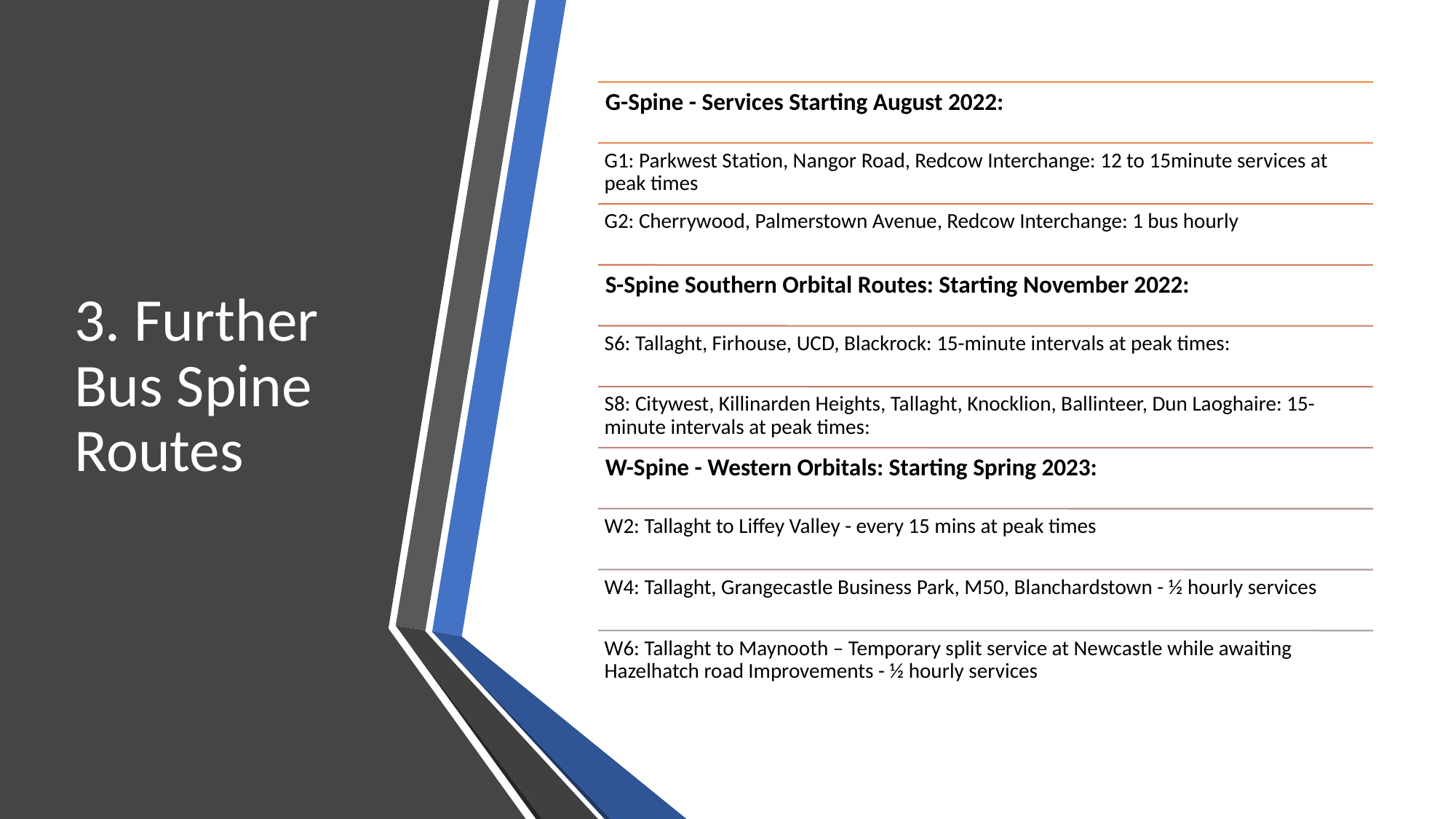

3. Further Bus Spine Routes
G-Spine - Services Starting August 2022:
G1: Parkwest Station, Nangor Road, Redcow Interchange: 12 to 15minute services at peak times
G2: Cherrywood, Palmerstown Avenue, Redcow Interchange: 1 bus hourly
S-Spine Southern Orbital Routes: Starting November 2022:
S6: Tallaght, Firhouse, UCD, Blackrock: 15-minute intervals at peak times:
S8: Citywest, Killinarden Heights, Tallaght, Knocklion, Ballinteer, Dun Laoghaire: 15-minute intervals at peak times:
W-Spine - Western Orbitals: Starting Spring 2023:
W2: Tallaght to Liffey Valley - every 15 mins at peak times
W4: Tallaght, Grangecastle Business Park, M50, Blanchardstown - ½ hourly services
W6: Tallaght to Maynooth – Temporary split service at Newcastle while awaiting Hazelhatch road Improvements - ½ hourly services